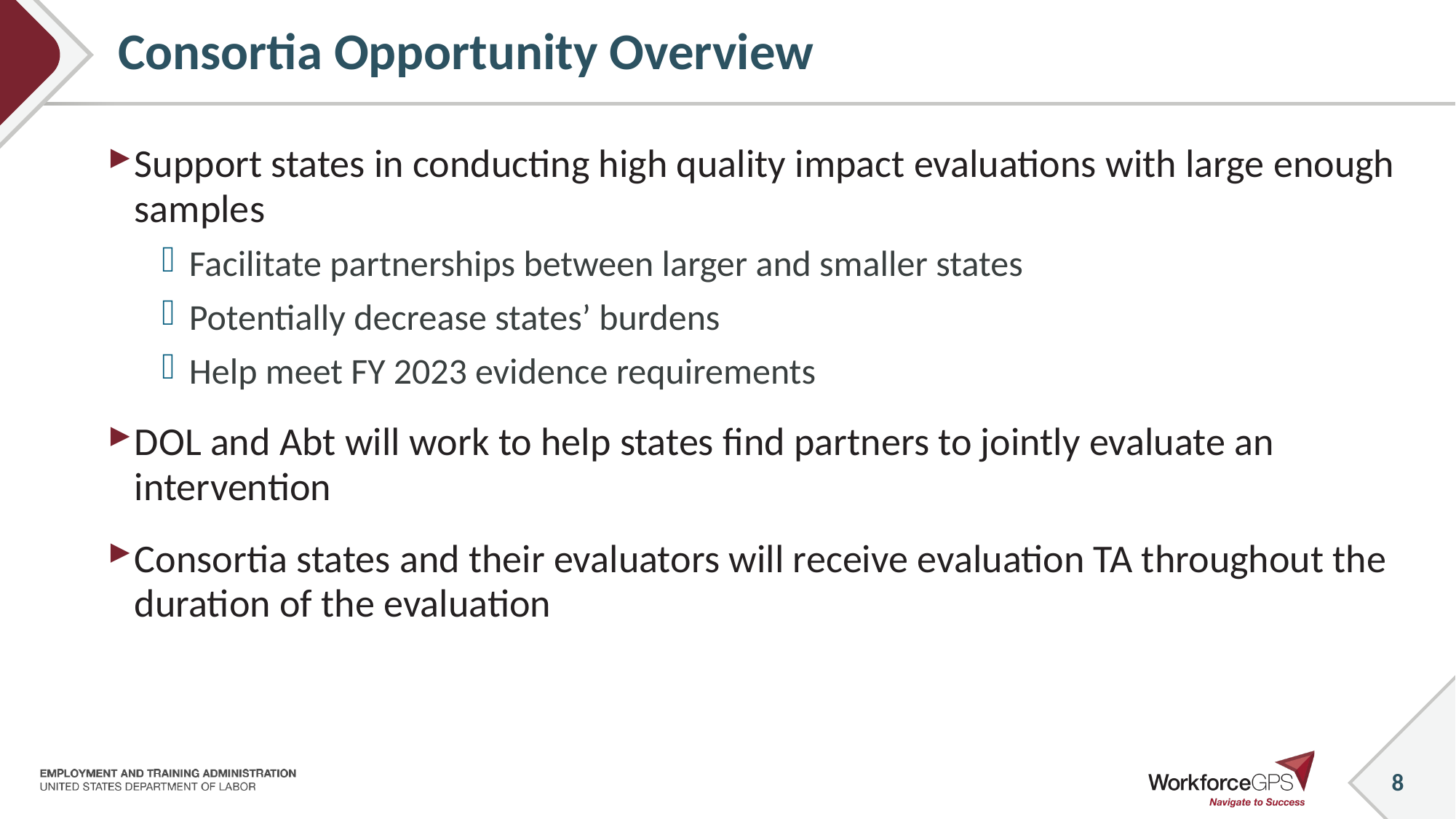

# Consortia Opportunity Overview
Support states in conducting high quality impact evaluations with large enough samples
Facilitate partnerships between larger and smaller states
Potentially decrease states’ burdens
Help meet FY 2023 evidence requirements
DOL and Abt will work to help states find partners to jointly evaluate an intervention
Consortia states and their evaluators will receive evaluation TA throughout the duration of the evaluation

8